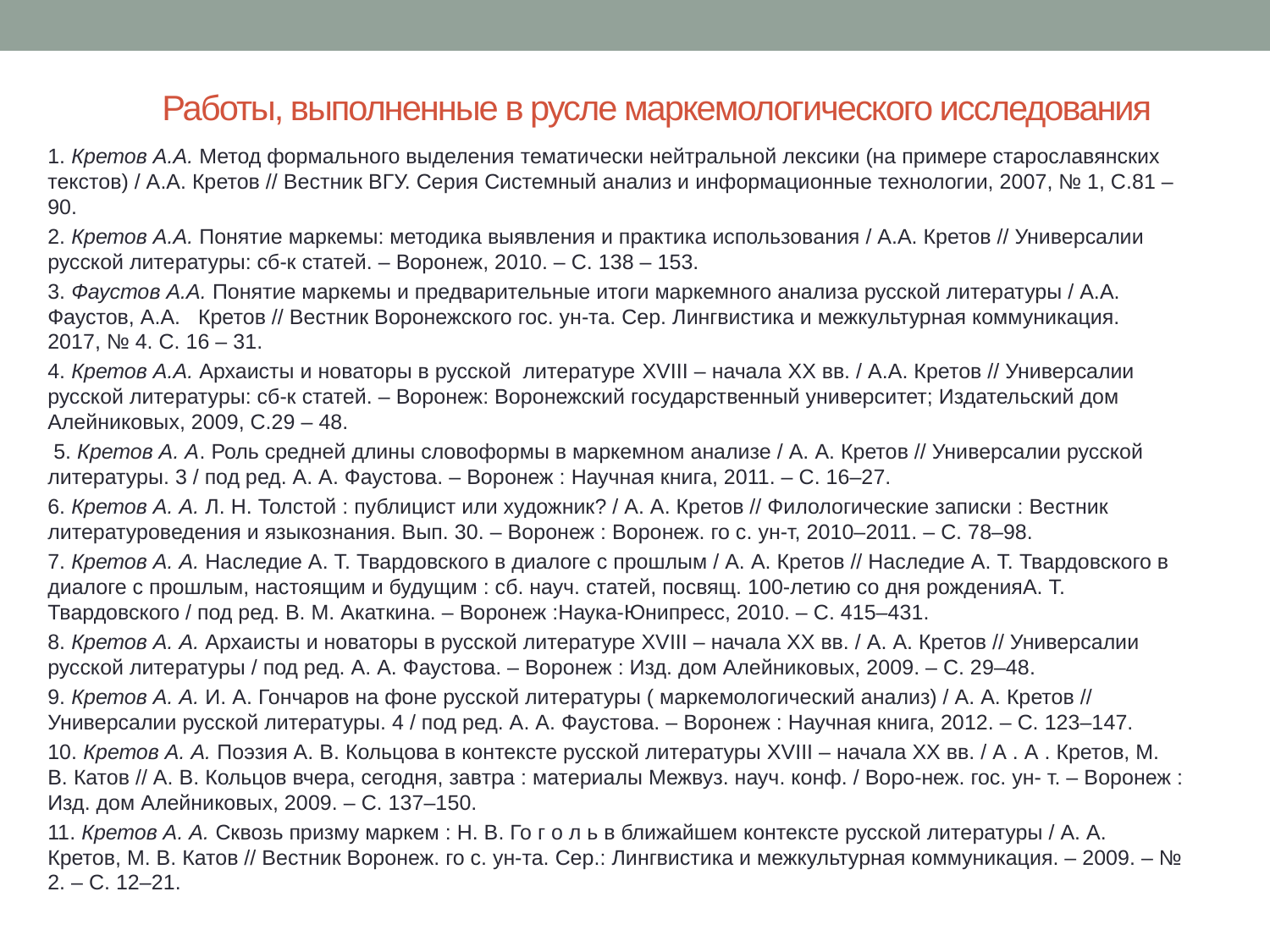

# Работы, выполненные в русле маркемологического исследования
1. Кретов А.А. Метод формального выделения тематически нейтральной лексики (на примере старославянских текстов) / А.А. Кретов // Вестник ВГУ. Серия Системный анализ и информационные технологии, 2007, № 1, С.81 – 90.
2. Кретов А.А. Понятие маркемы: методика выявления и практика использования / А.А. Кретов // Универсалии русской литературы: сб-к статей. – Воронеж, 2010. – С. 138 – 153.
3. Фаустов А.А. Понятие маркемы и предварительные итоги маркемного анализа русской литературы / А.А. Фаустов, А.А.   Кретов // Вестник Воронежского гос. ун-та. Сер. Лингвистика и межкультурная коммуникация.  2017, № 4. С. 16 – 31.
4. Кретов А.А. Архаисты и новаторы в русской  литературе XVIII – начала XX вв. / А.А. Кретов // Универсалии  русской литературы: сб-к статей. – Воронеж: Воронежский государственный университет; Издательский дом Алейниковых, 2009, С.29 – 48.
 5. Кретов А. А. Роль средней длины словоформы в маркемном анализе / А. А. Кретов // Универсалии русской литературы. 3 / под ред. А. А. Фаустова. – Воронеж : Научная книга, 2011. – С. 16–27.
6. Кретов А. А. Л. Н. Толстой : публицист или художник? / А. А. Кретов // Филологические записки : Вестник литературоведения и языкознания. Вып. 30. – Воронеж : Воронеж. го с. ун-т, 2010–2011. – С. 78–98.
7. Кретов А. А. Наследие А. Т. Твардовского в диалоге с прошлым / А. А. Кретов // Наследие А. Т. Твардовского в диалоге с прошлым, настоящим и будущим : сб. науч. статей, посвящ. 100-летию со дня рожденияА. Т. Твардовского / под ред. В. М. Акаткина. – Воронеж :Наука-Юнипресс, 2010. – С. 415–431.
8. Кретов А. А. Архаисты и новаторы в русской литературе XVIII – начала XX вв. / А. А. Кретов // Универсалии русской литературы / под ред. А. А. Фаустова. – Воронеж : Изд. дом Алейниковых, 2009. – С. 29–48.
9. Кретов А. А. И. А. Гончаров на фоне русской литературы ( маркемологический анализ) / А. А. Кретов // Универсалии русской литературы. 4 / под ред. А. А. Фаустова. – Воронеж : Научная книга, 2012. – С. 123–147.
10. Кретов А. А. Поэзия А. В. Кольцова в контексте русской литературы XVIII – начала ХХ вв. / А . А . Кретов, М. В. Катов // А. В. Кольцов вчера, сегодня, завтра : материалы Межвуз. науч. конф. / Воро-неж. гос. ун- т. – Воронеж : Изд. дом Алейниковых, 2009. – С. 137–150.
11. Кретов А. А. Сквозь призму маркем : Н. В. Го г о л ь в ближайшем контексте русской литературы / А. А. Кретов, М. В. Катов // Вестник Воронеж. го с. ун-та. Сер.: Лингвистика и межкультурная коммуникация. – 2009. – № 2. – С. 12–21.